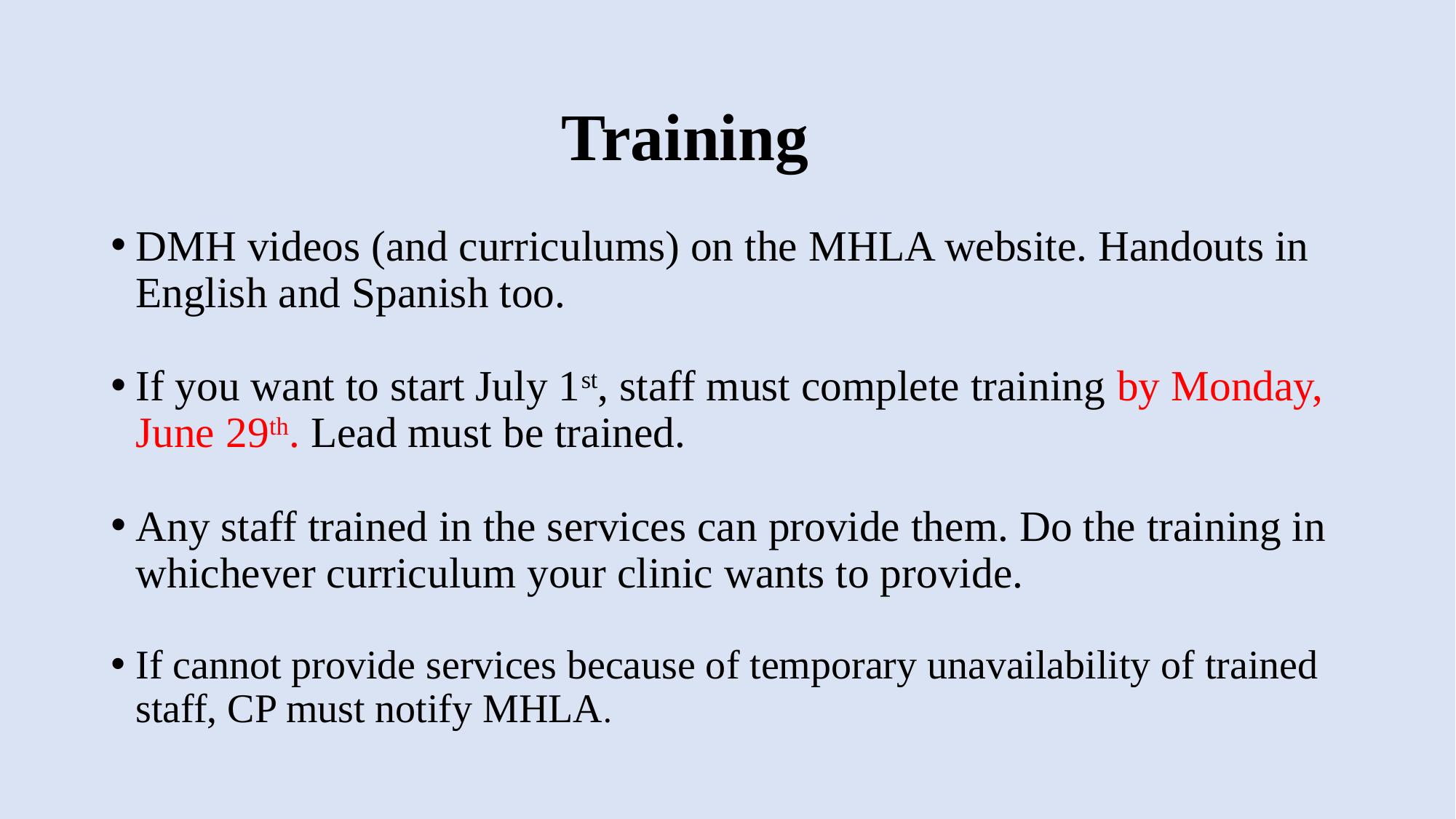

# Training
DMH videos (and curriculums) on the MHLA website. Handouts in English and Spanish too.

If you want to start July 1st, staff must complete training by Monday, June 29th. Lead must be trained.

Any staff trained in the services can provide them. Do the training in whichever curriculum your clinic wants to provide.

If cannot provide services because of temporary unavailability of trained staff, CP must notify MHLA.